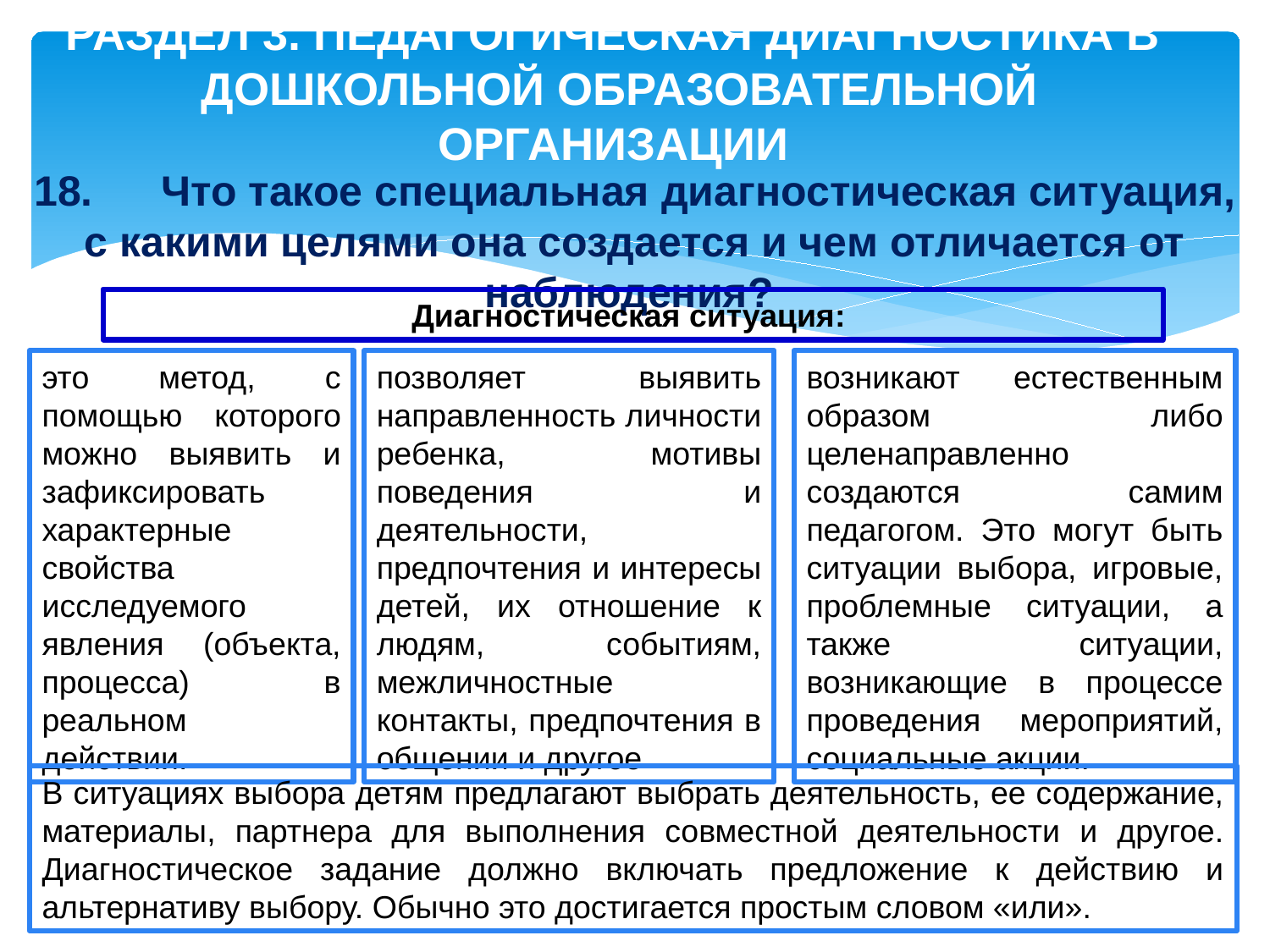

# РАЗДЕЛ 3. ПЕДАГОГИЧЕСКАЯ ДИАГНОСТИКА В ДОШКОЛЬНОЙ ОБРАЗОВАТЕЛЬНОЙ ОРГАНИЗАЦИИ
18.	Что такое специальная диагностическая ситуация, с какими целями она создается и чем отличается от наблюдения?
Диагностическая ситуация:
это метод, с помощью которого можно выявить и зафиксировать характерные свойства исследуемого явления (объекта, процесса) в реальном действии.
позволяет выявить направленность личности ребенка, мотивы поведения и деятельности, предпочтения и интересы детей, их отношение к людям, событиям, межличностные контакты, предпочтения в общении и другое
возникают естественным образом либо целенаправленно создаются самим педагогом. Это могут быть ситуации выбора, игровые, проблемные ситуации, а также ситуации, возникающие в процессе проведения мероприятий, социальные акции.
В ситуациях выбора детям предлагают выбрать деятельность, ее содержание, материалы, партнера для выполнения совместной деятельности и другое. Диагностическое задание должно включать предложение к действию и альтернативу выбору. Обычно это достигается простым словом «или».